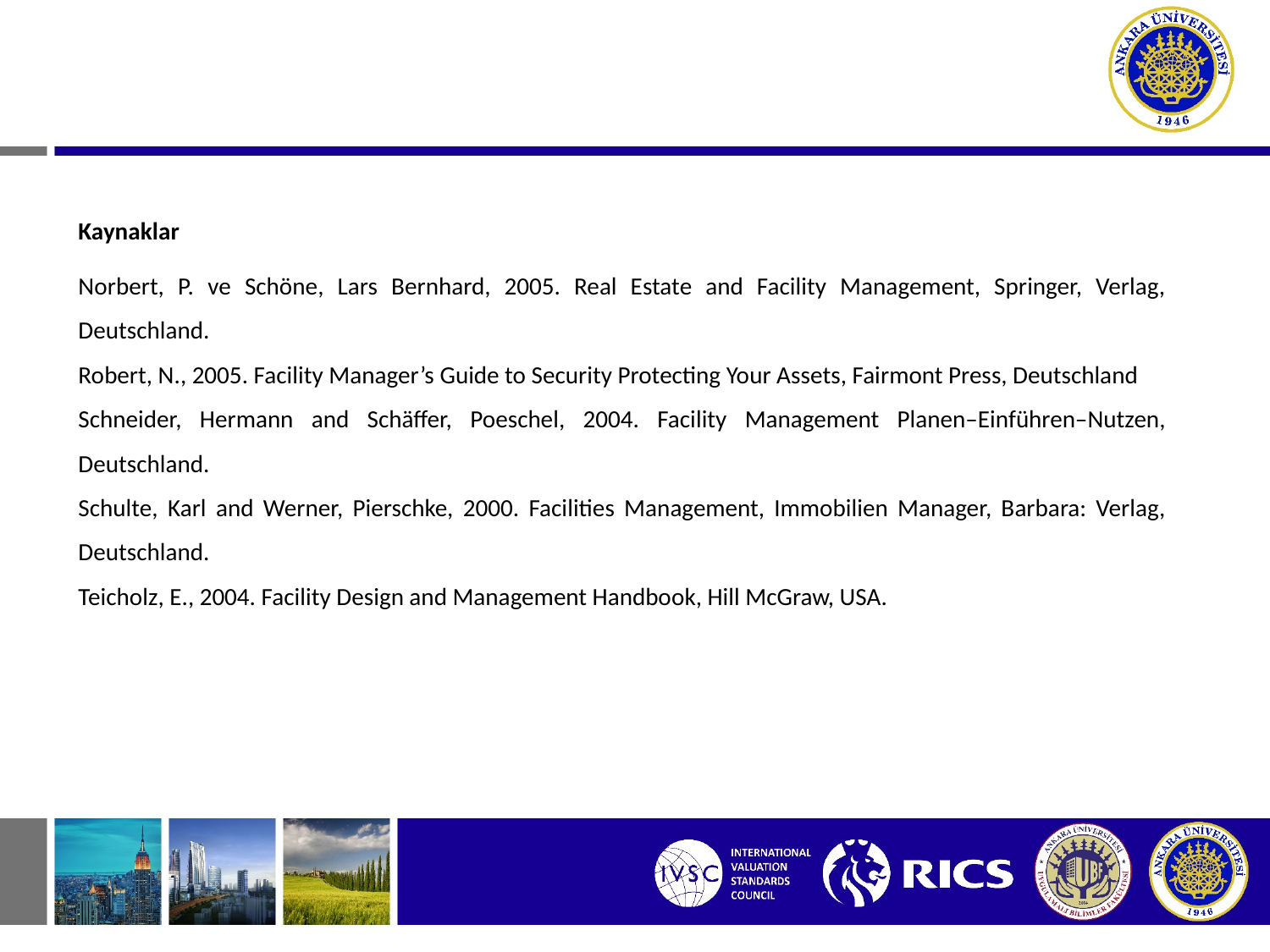

Kaynaklar
Norbert, P. ve Schöne, Lars Bernhard, 2005. Real Estate and Facility Management, Springer, Verlag, Deutschland.
Robert, N., 2005. Facility Manager’s Guide to Security Protecting Your Assets, Fairmont Press, Deutschland
Schneider, Hermann and Schäffer, Poeschel, 2004. Facility Management Planen–Einführen–Nutzen, Deutschland.
Schulte, Karl and Werner, Pierschke, 2000. Facilities Management, Immobilien Manager, Barbara: Verlag, Deutschland.
Teicholz, E., 2004. Facility Design and Management Handbook, Hill McGraw, USA.